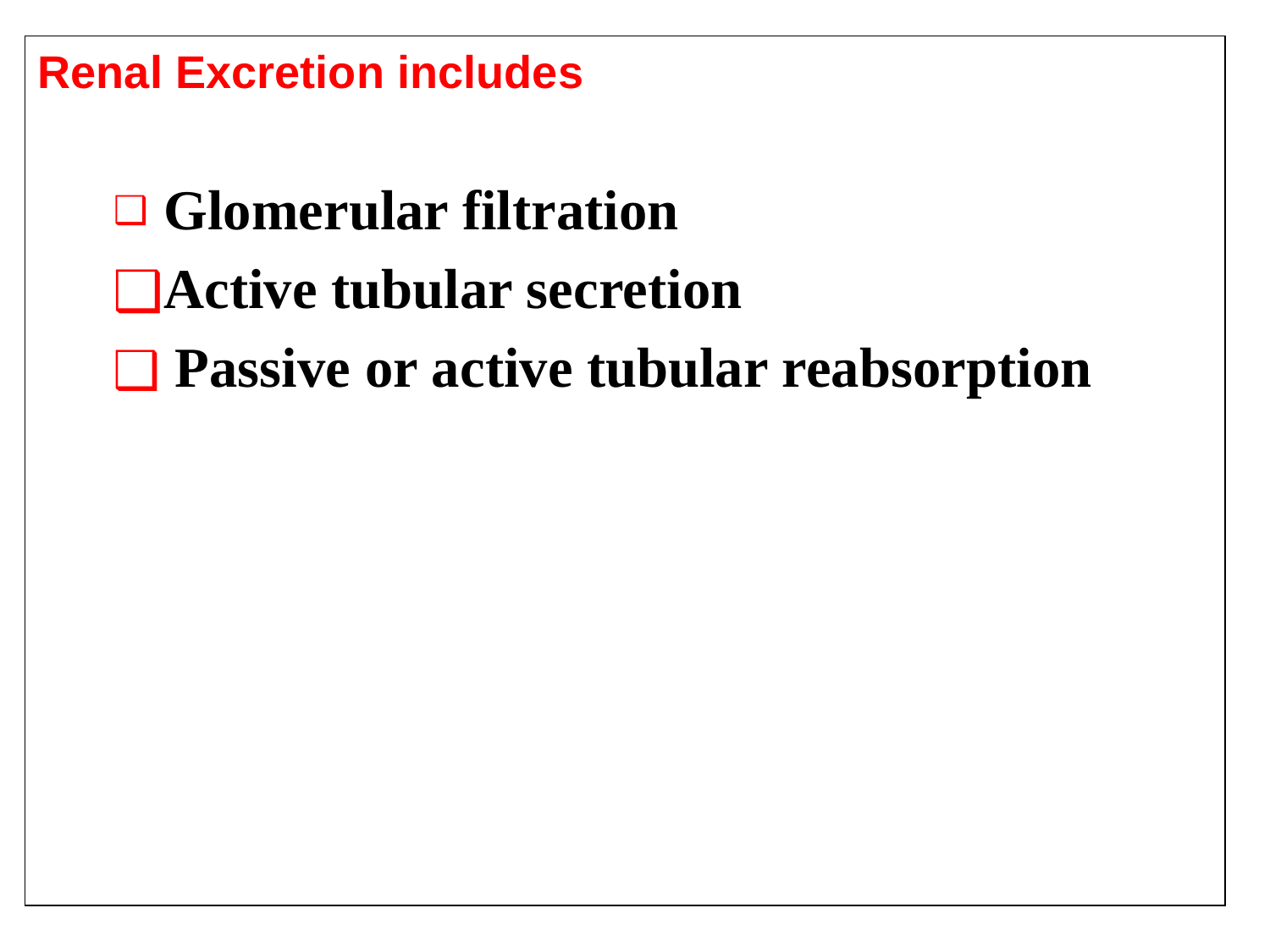

Renal Excretion includes

 Glomerular filtration
Active tubular secretion
 Passive or active tubular reabsorption